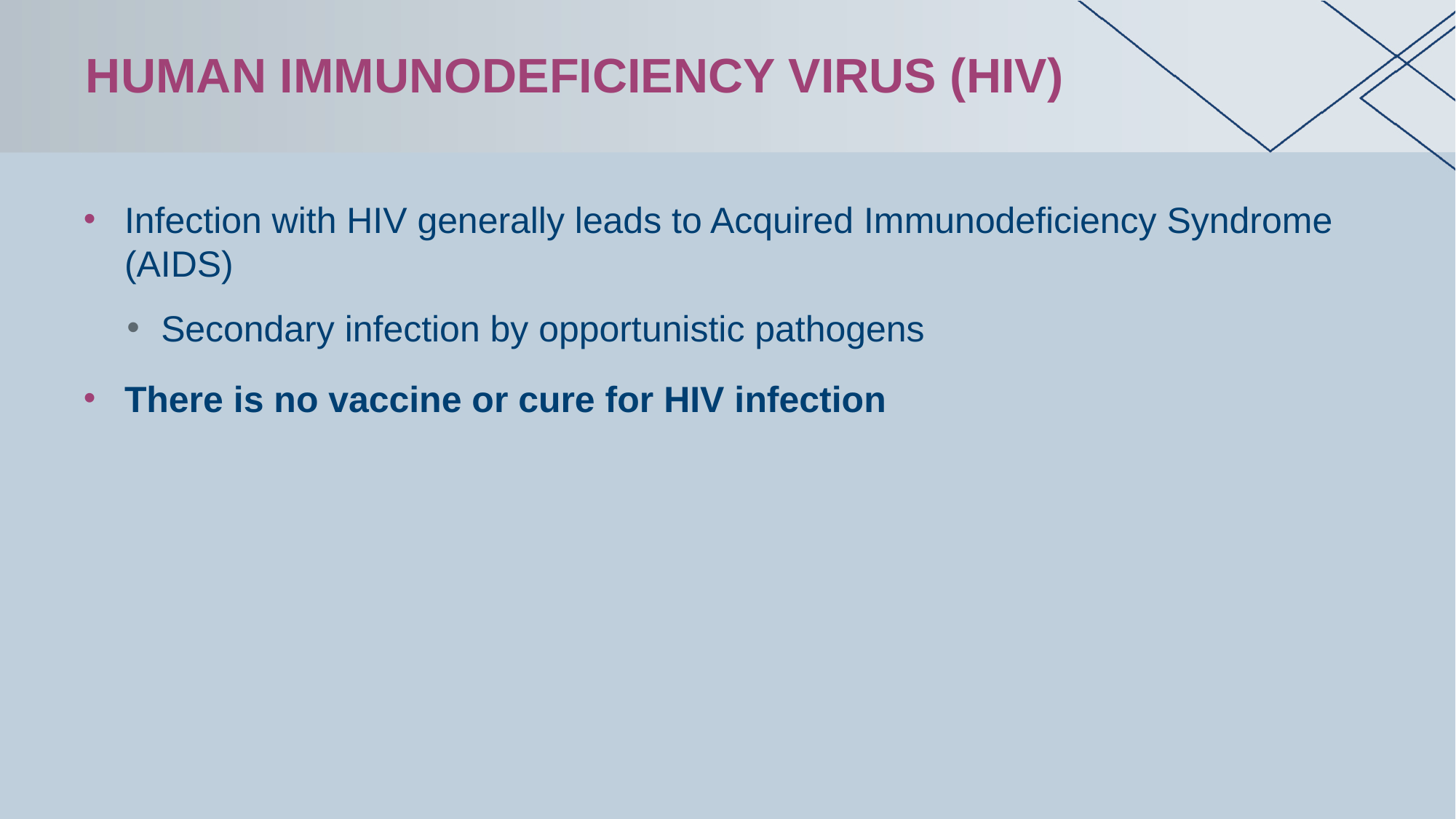

# Human Immunodeficiency Virus (HIV)
Infection with HIV generally leads to Acquired Immunodeficiency Syndrome (AIDS)
Secondary infection by opportunistic pathogens
There is no vaccine or cure for HIV infection